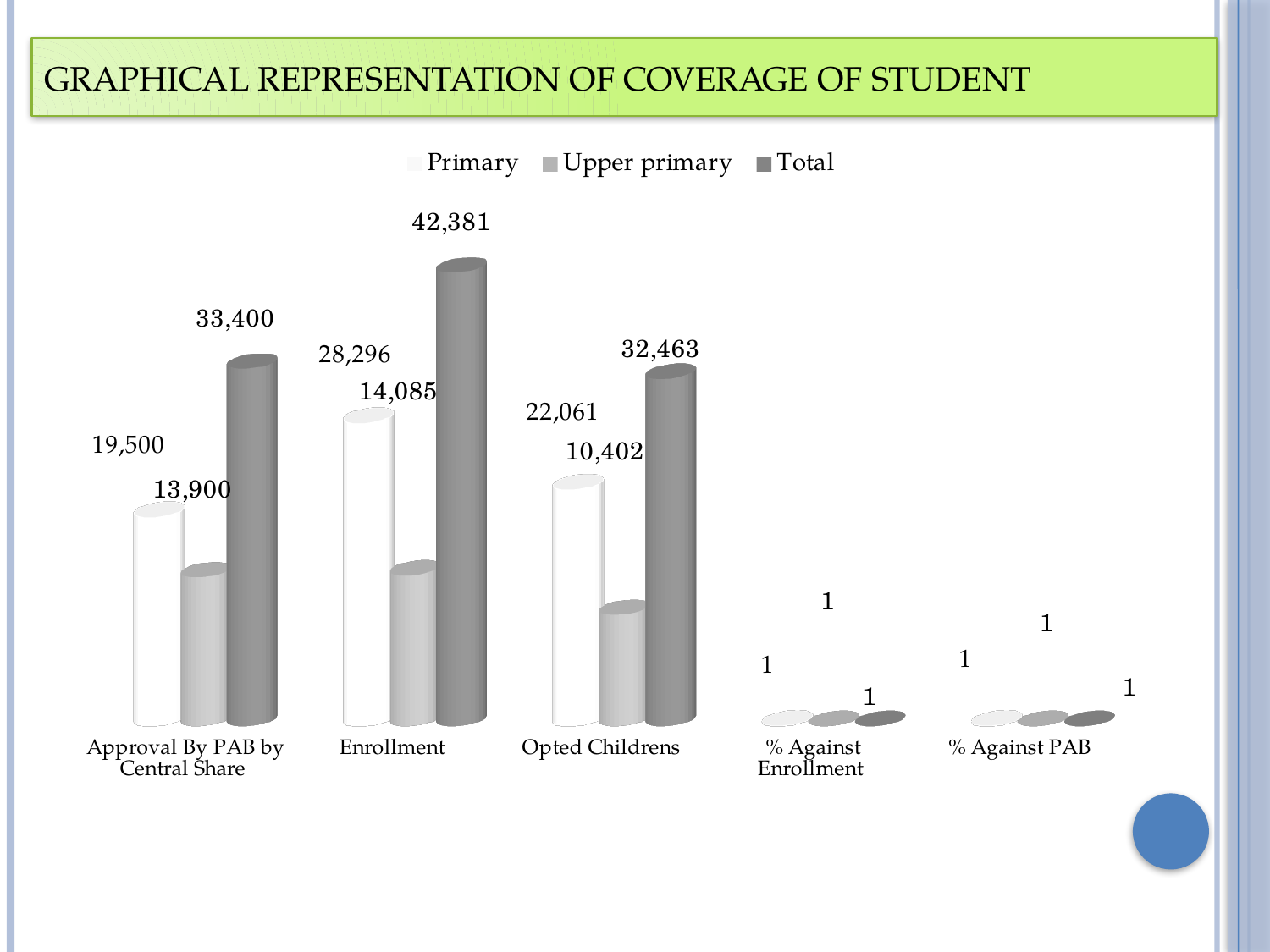

# Graphical Representation of Coverage of Student

[unsupported chart]